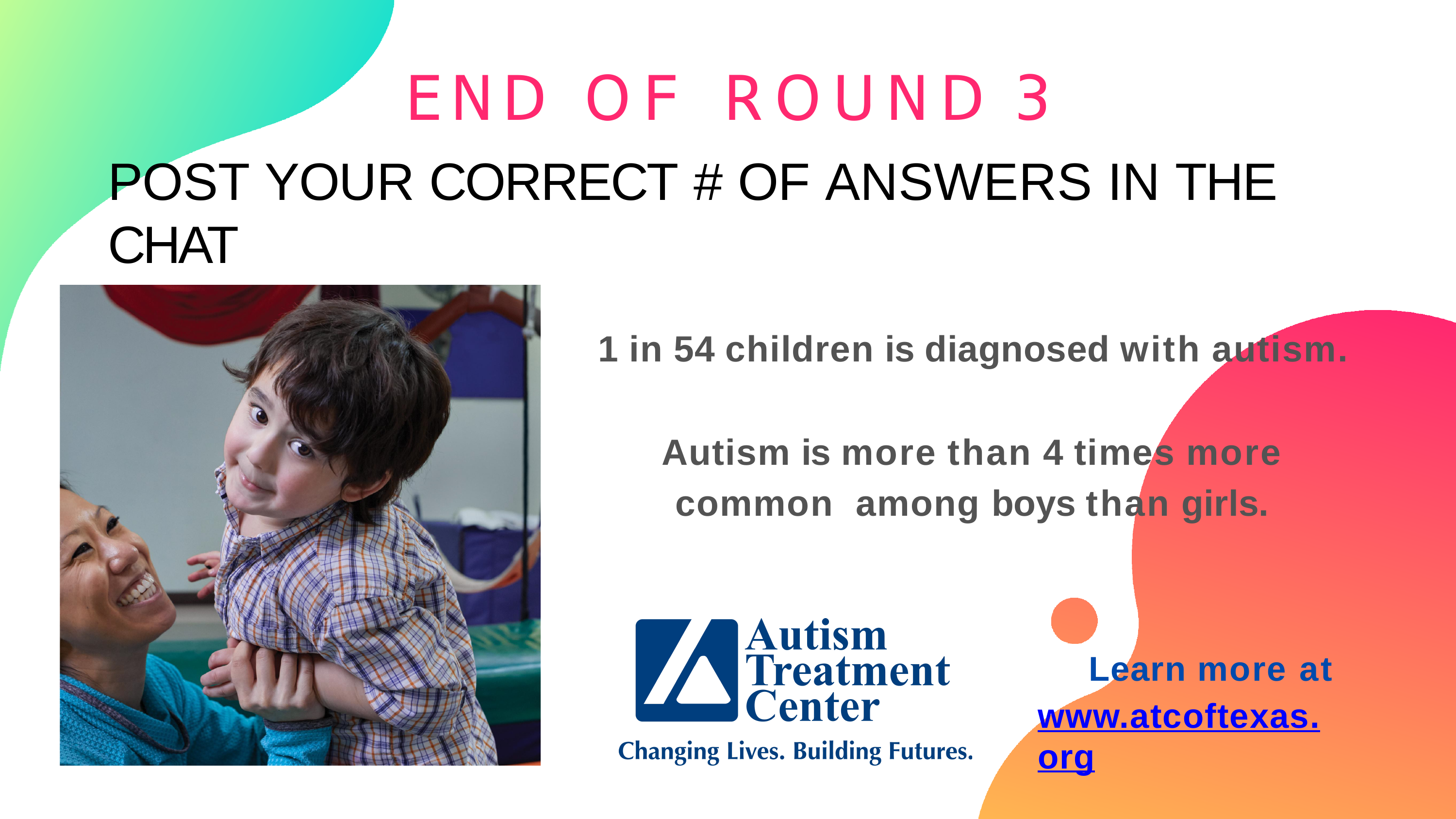

# END OF ROUND 3
POST YOUR CORRECT # OF ANSWERS IN THE CHAT

1 in 54 children is diagnosed with autism.

Autism is more than 4 times more common  among boys than girls.

Learn more at  www.atcoftexas.org